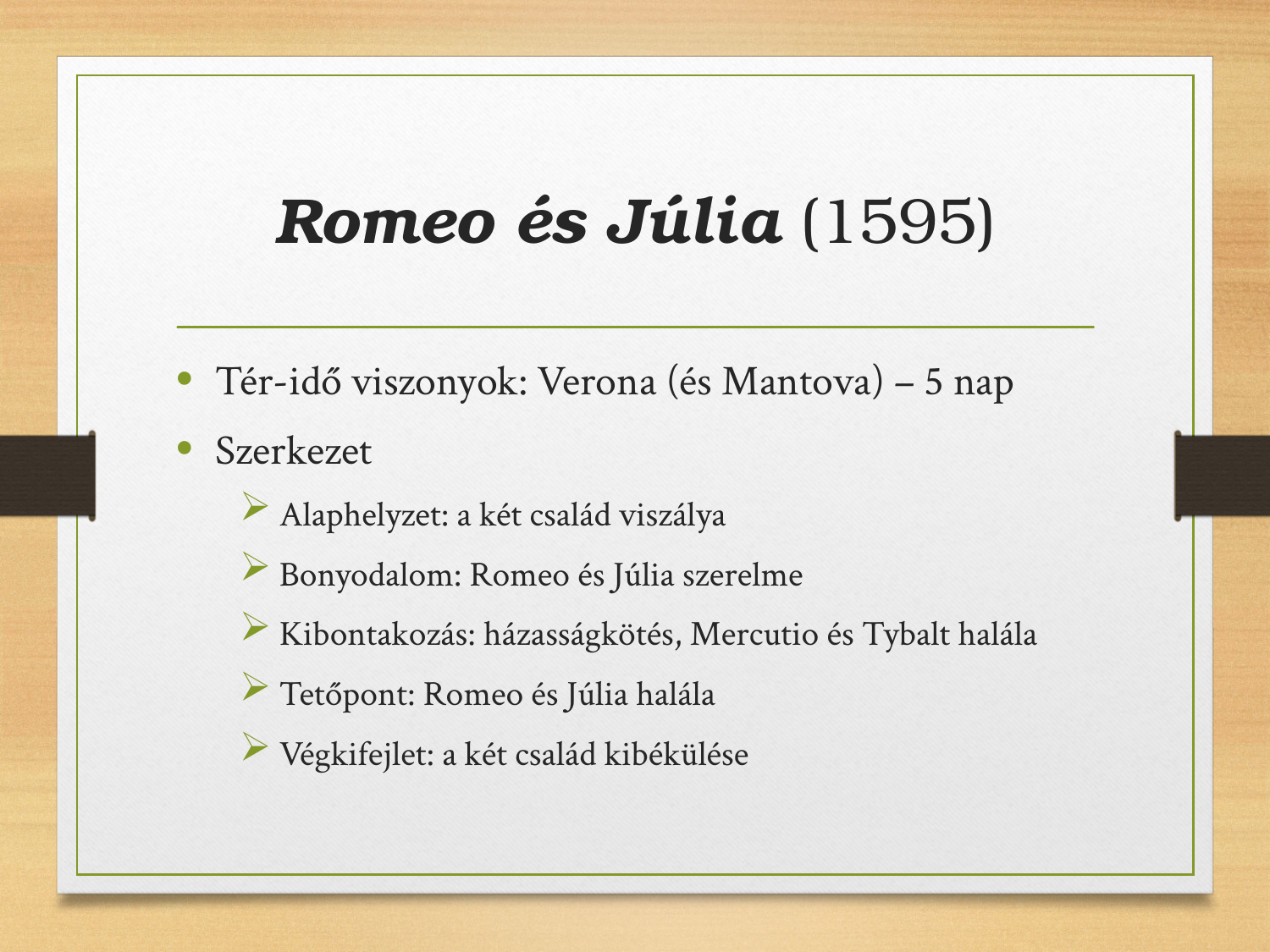

# Romeo és Júlia (1595)
Tér-idő viszonyok: Verona (és Mantova) – 5 nap
Szerkezet
Alaphelyzet: a két család viszálya
Bonyodalom: Romeo és Júlia szerelme
Kibontakozás: házasságkötés, Mercutio és Tybalt halála
Tetőpont: Romeo és Júlia halála
Végkifejlet: a két család kibékülése